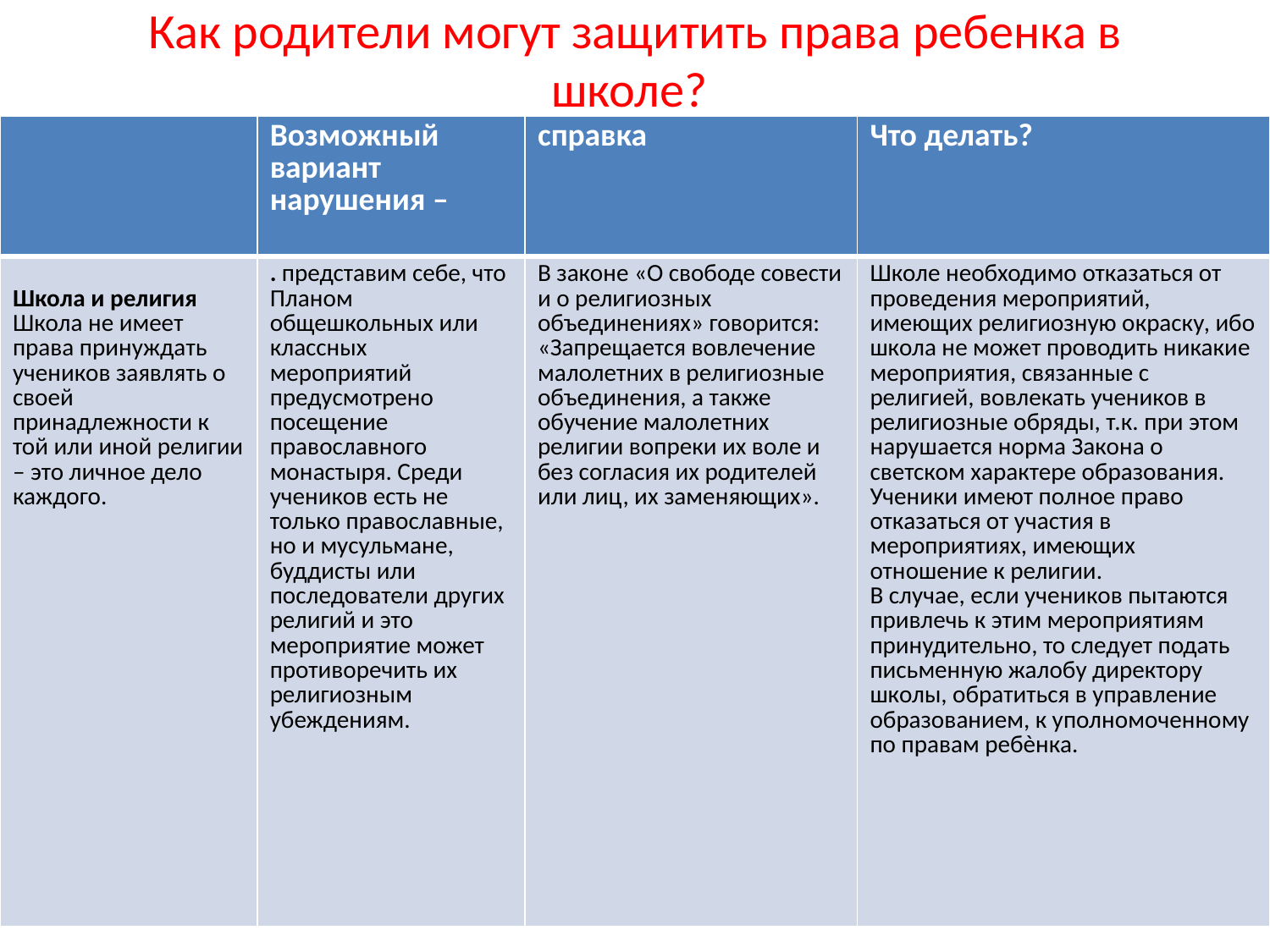

# Как родители могут защитить права ребенка в школе?
|  | Возможный вариант нарушения – | справка | Что делать? |
| --- | --- | --- | --- |
| Школа и религия Школа не имеет права принуждать учеников заявлять о своей принадлежности к той или иной религии – это личное дело каждого. | . представим себе, что Планом общешкольных или классных мероприятий предусмотрено посещение православного монастыря. Среди учеников есть не только православные, но и мусульмане, буддисты или последователи других религий и это мероприятие может противоречить их религиозным убеждениям. | В законе «О свободе совести и о религиозных объединениях» говорится: «Запрещается вовлечение малолетних в религиозные объединения, а также обучение малолетних религии вопреки их воле и без согласия их родителей или лиц, их заменяющих». | Школе необходимо отказаться от проведения мероприятий, имеющих религиозную окраску, ибо школа не может проводить никакие мероприятия, связанные с религией, вовлекать учеников в религиозные обряды, т.к. при этом нарушается норма Закона о светском характере образования. Ученики имеют полное право отказаться от участия в мероприятиях, имеющих отношение к религии. В случае, если учеников пытаются привлечь к этим мероприятиям принудительно, то следует подать письменную жалобу директору школы, обратиться в управление образованием, к уполномоченному по правам ребѐнка. |